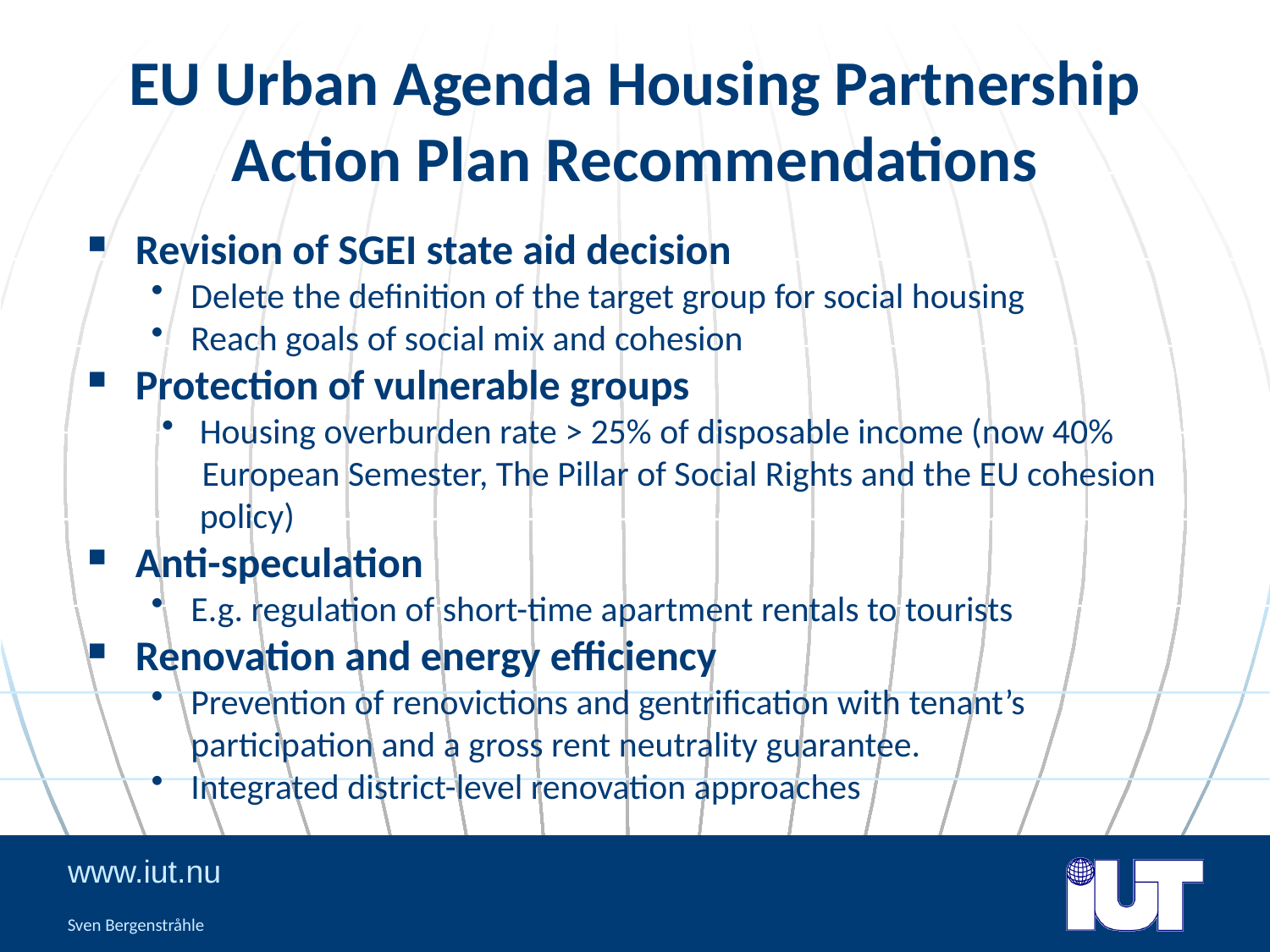

# EU Urban Agenda Housing Partnership Action Plan Recommendations
Revision of SGEI state aid decision
Delete the definition of the target group for social housing
Reach goals of social mix and cohesion
Protection of vulnerable groups
Housing overburden rate > 25% of disposable income (now 40%
     European Semester, The Pillar of Social Rights and the EU cohesion    policy)
Anti-speculation
E.g. regulation of short-time apartment rentals to tourists
Renovation and energy efficiency
Prevention of renovictions and gentrification with tenant’s participation and a gross rent neutrality guarantee.
Integrated district-level renovation approaches

Sven Bergenstråhle